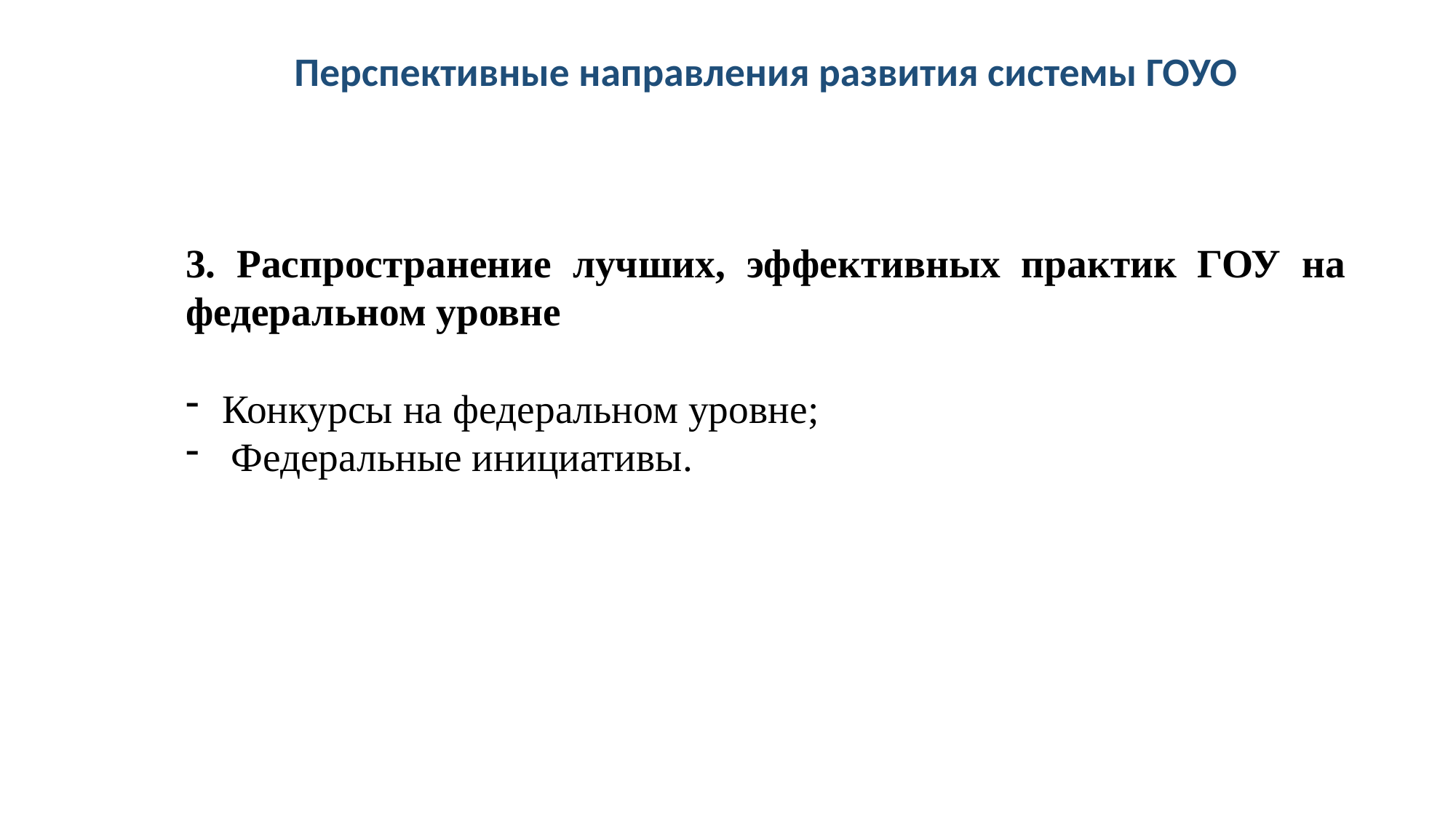

Перспективные направления развития системы ГОУО

3. Распространение лучших, эффективных практик ГОУ на федеральном уровне

Конкурсы на федеральном уровне;
Федеральные инициативы.